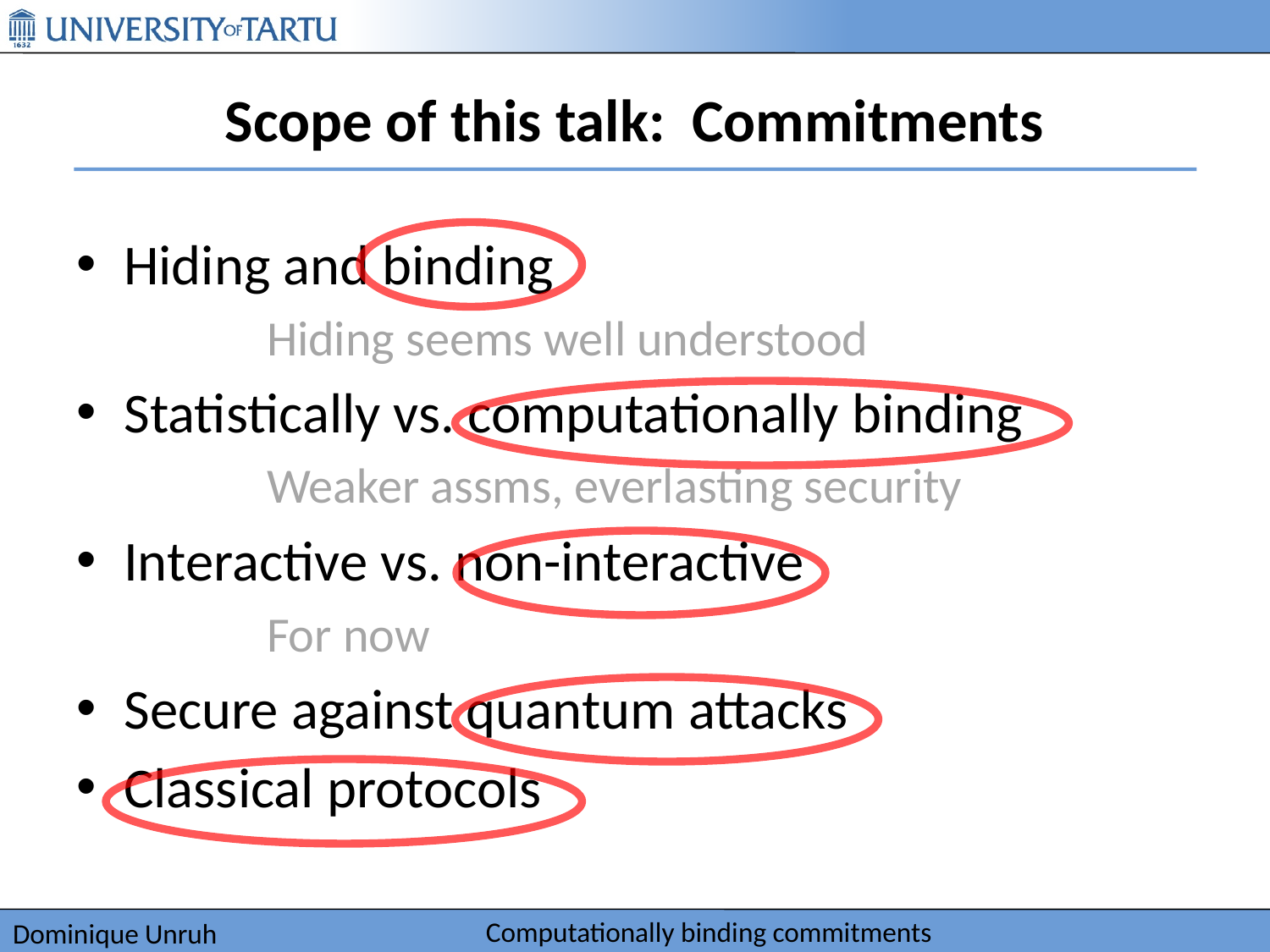

# Scope of this talk:  Commitments
Hiding and binding
	Hiding seems well understood
Statistically vs. computationally binding
	Weaker assms, everlasting security
Interactive vs. non-interactive
	For now
Secure against quantum attacks
Classical protocols

Computationally binding commitments